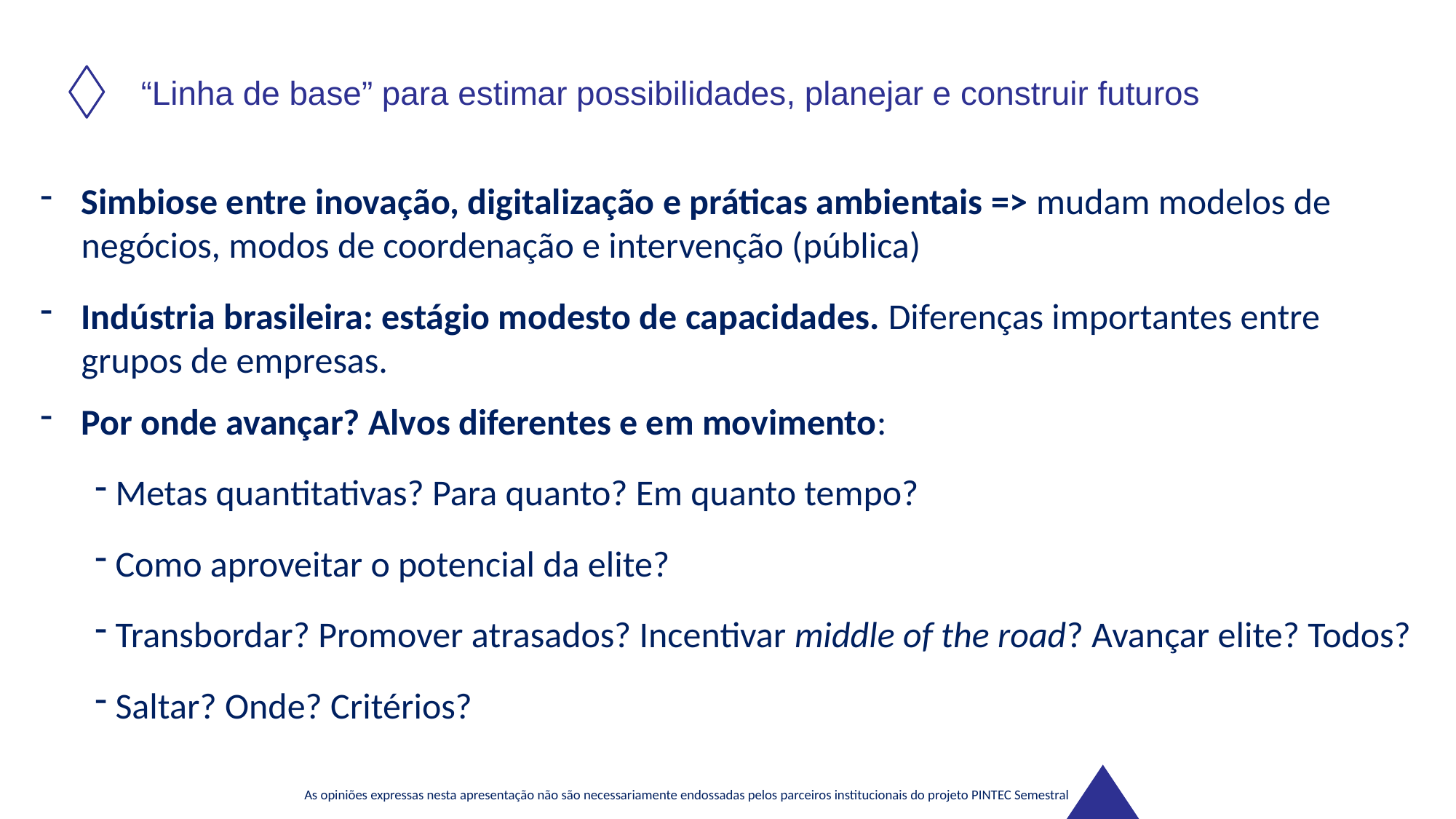

“Linha de base” para estimar possibilidades, planejar e construir futuros

Simbiose entre inovação, digitalização e práticas ambientais => mudam modelos de negócios, modos de coordenação e intervenção (pública)
Indústria brasileira: estágio modesto de capacidades. Diferenças importantes entre grupos de empresas.
Por onde avançar? Alvos diferentes e em movimento:
Metas quantitativas? Para quanto? Em quanto tempo?
Como aproveitar o potencial da elite?
Transbordar? Promover atrasados? Incentivar middle of the road? Avançar elite? Todos?
Saltar? Onde? Critérios?
As opiniões expressas nesta apresentação não são necessariamente endossadas pelos parceiros institucionais do projeto PINTEC Semestral